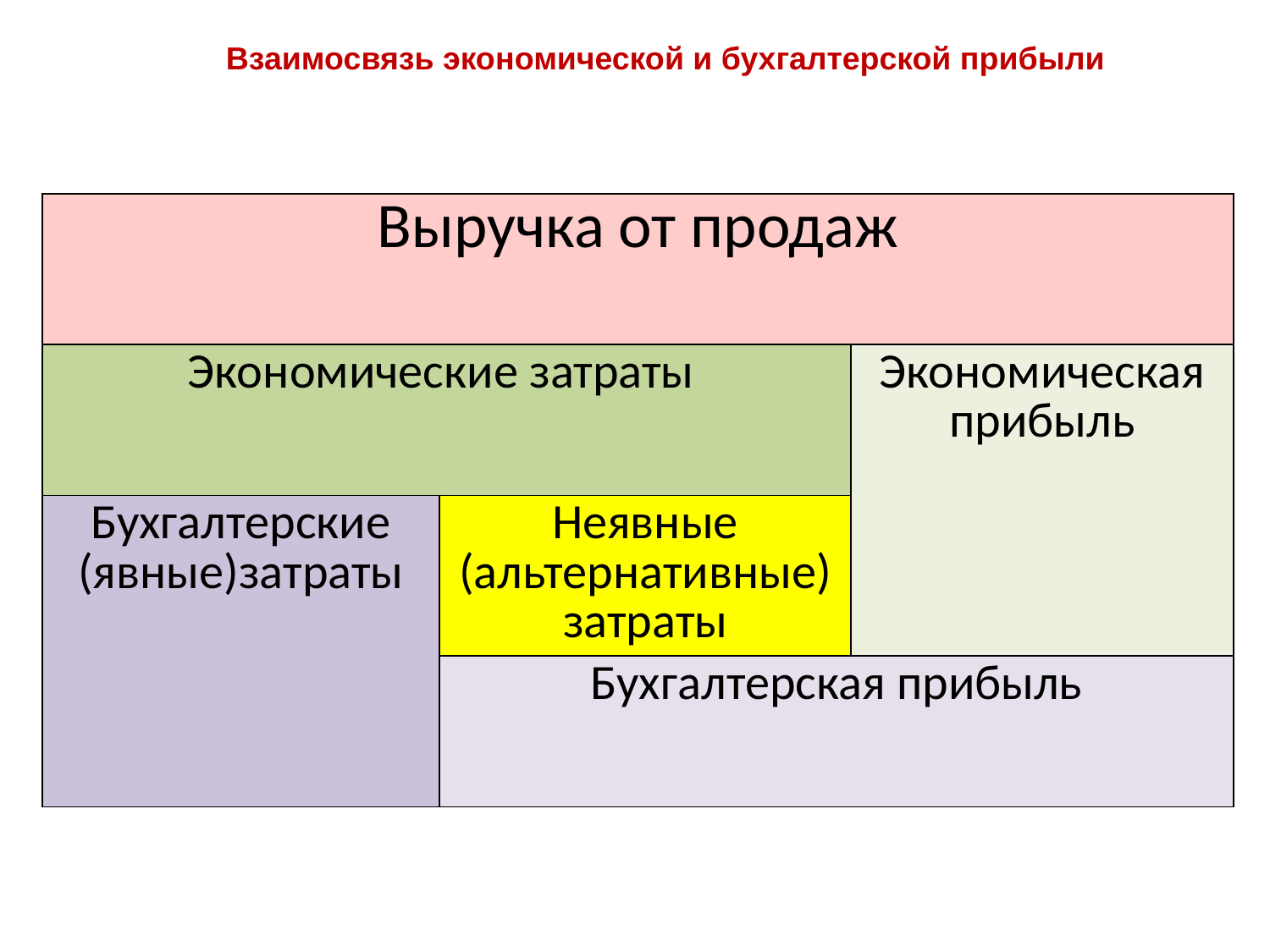

Взаимосвязь экономической и бухгалтерской прибыли
| Выручка от продаж |  |  |
| --- | --- | --- |
| Экономические затраты |  | Экономическая прибыль |
| Бухгалтерские (явные)затраты | Неявные (альтернативные) затраты |  |
|  | Бухгалтерская прибыль |  |